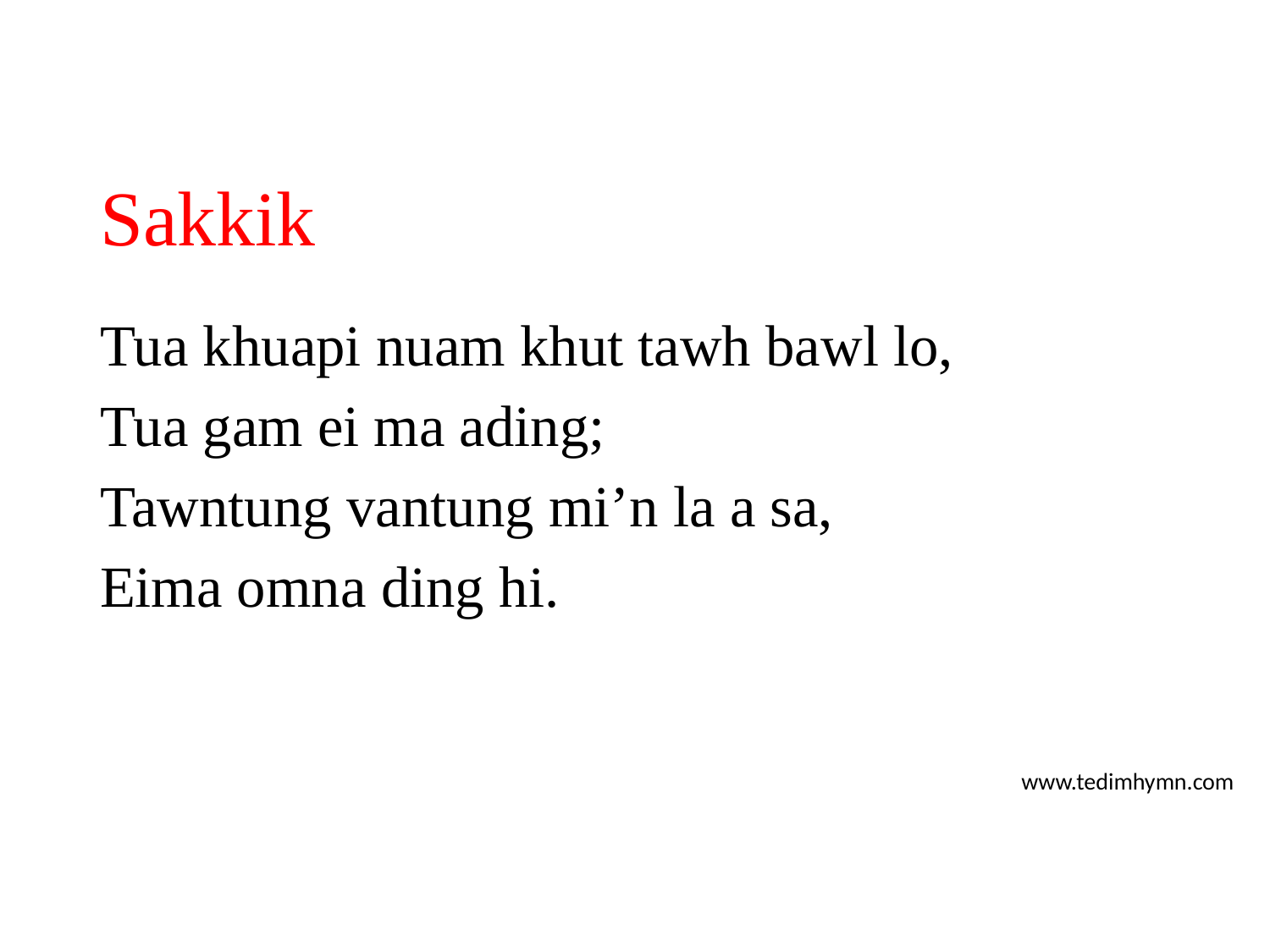

# Sakkik
Tua khuapi nuam khut tawh bawl lo,
Tua gam ei ma ading;
Tawntung vantung mi’n la a sa,
Eima omna ding hi.

www.tedimhymn.com